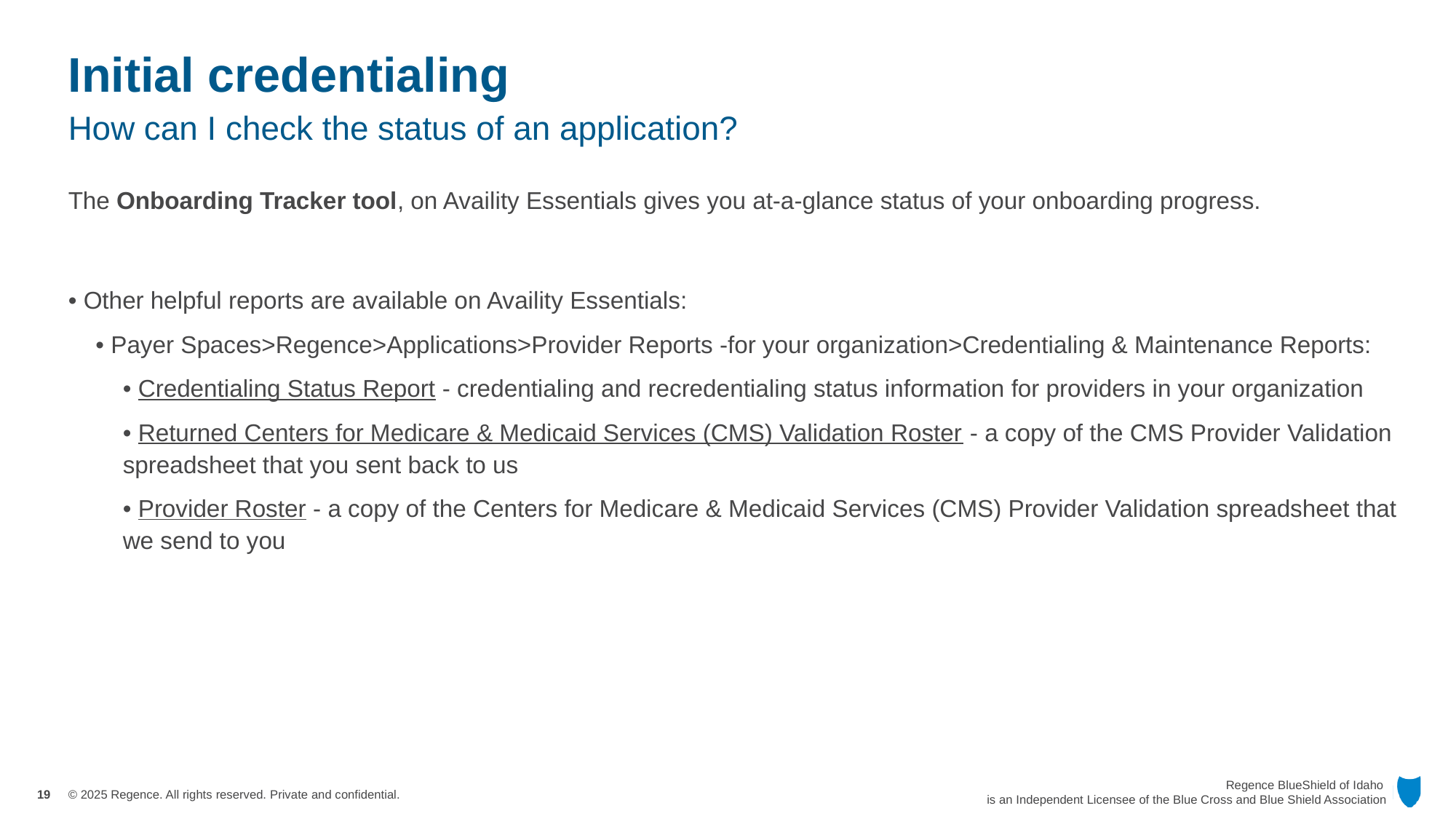

# Initial credentialing
How can I check the status of an application?
The Onboarding Tracker tool, on Availity Essentials gives you at-a-glance status of your onboarding progress.

• Other helpful reports are available on Availity Essentials:
• Payer Spaces>Regence>Applications>Provider Reports -for your organization>Credentialing & Maintenance Reports:
• Credentialing Status Report - credentialing and recredentialing status information for providers in your organization
• Returned Centers for Medicare & Medicaid Services (CMS) Validation Roster - a copy of the CMS Provider Validation spreadsheet that you sent back to us
• Provider Roster - a copy of the Centers for Medicare & Medicaid Services (CMS) Provider Validation spreadsheet that we send to you
19